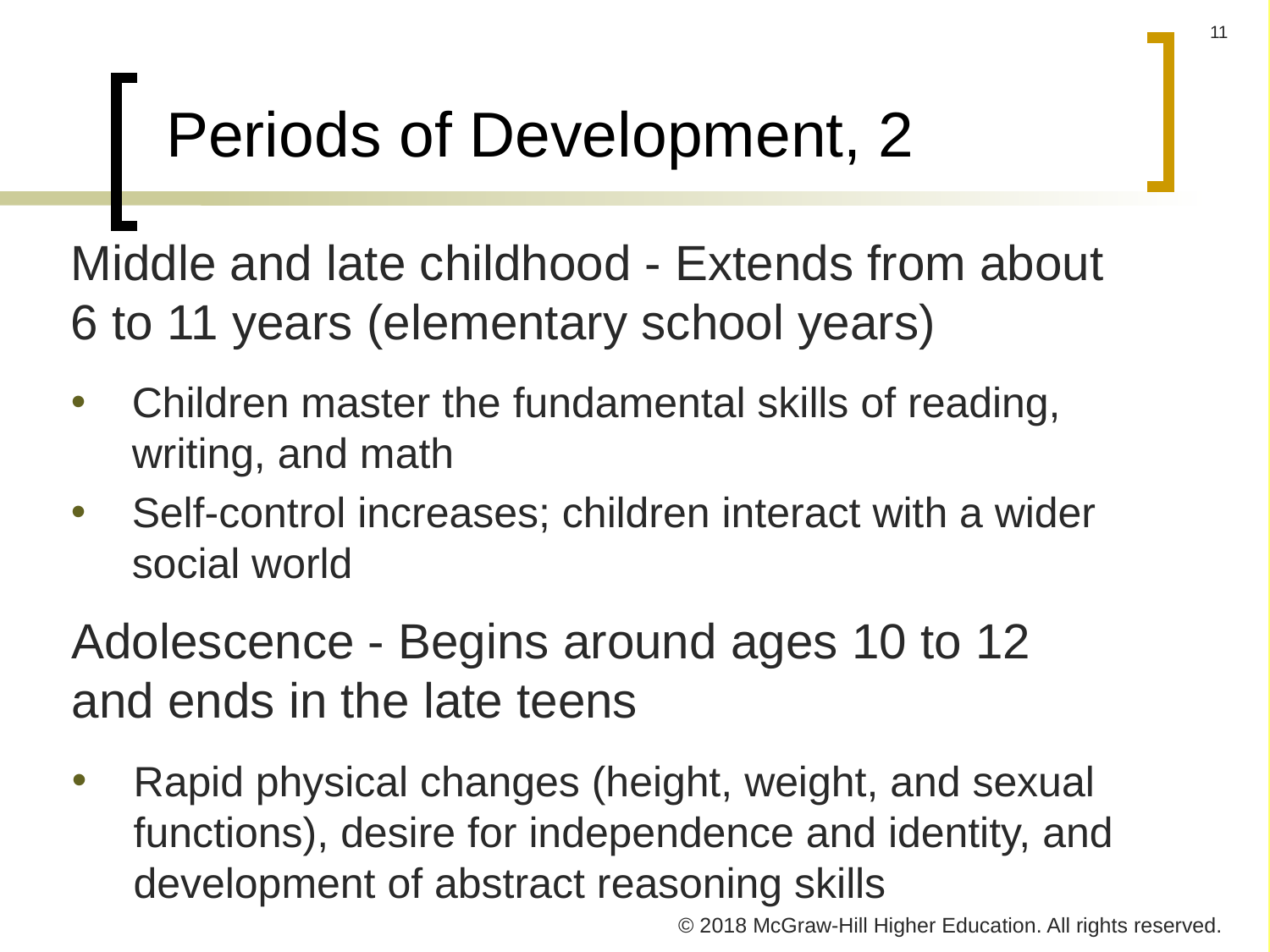

# Periods of Development, 2
Middle and late childhood - Extends from about 6 to 11 years (elementary school years)
Children master the fundamental skills of reading, writing, and math
Self-control increases; children interact with a wider social world
Adolescence - Begins around ages 10 to 12 and ends in the late teens
Rapid physical changes (height, weight, and sexual functions), desire for independence and identity, and development of abstract reasoning skills